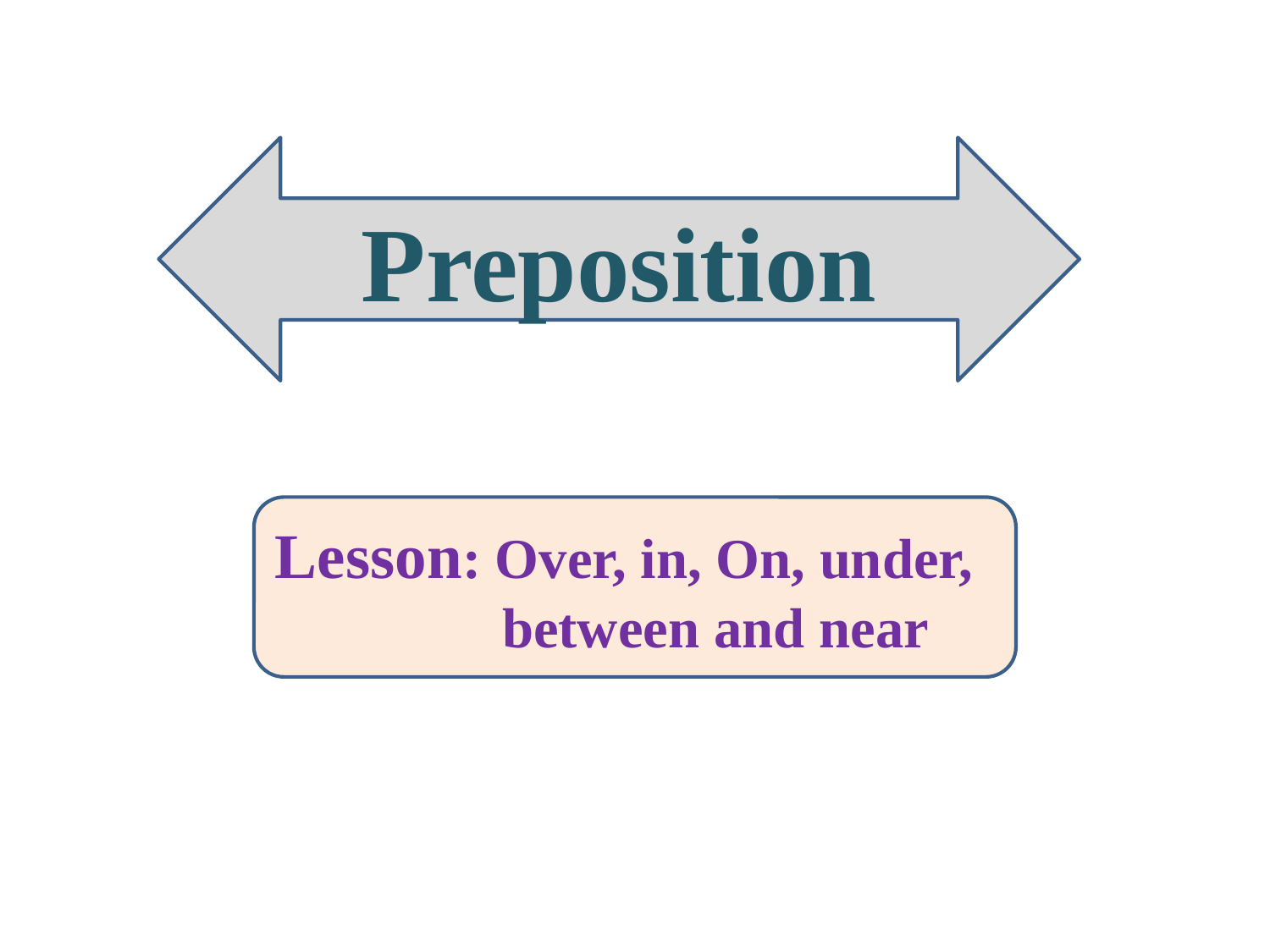

Preposition
Lesson: Over, in, On, under,
                between and near